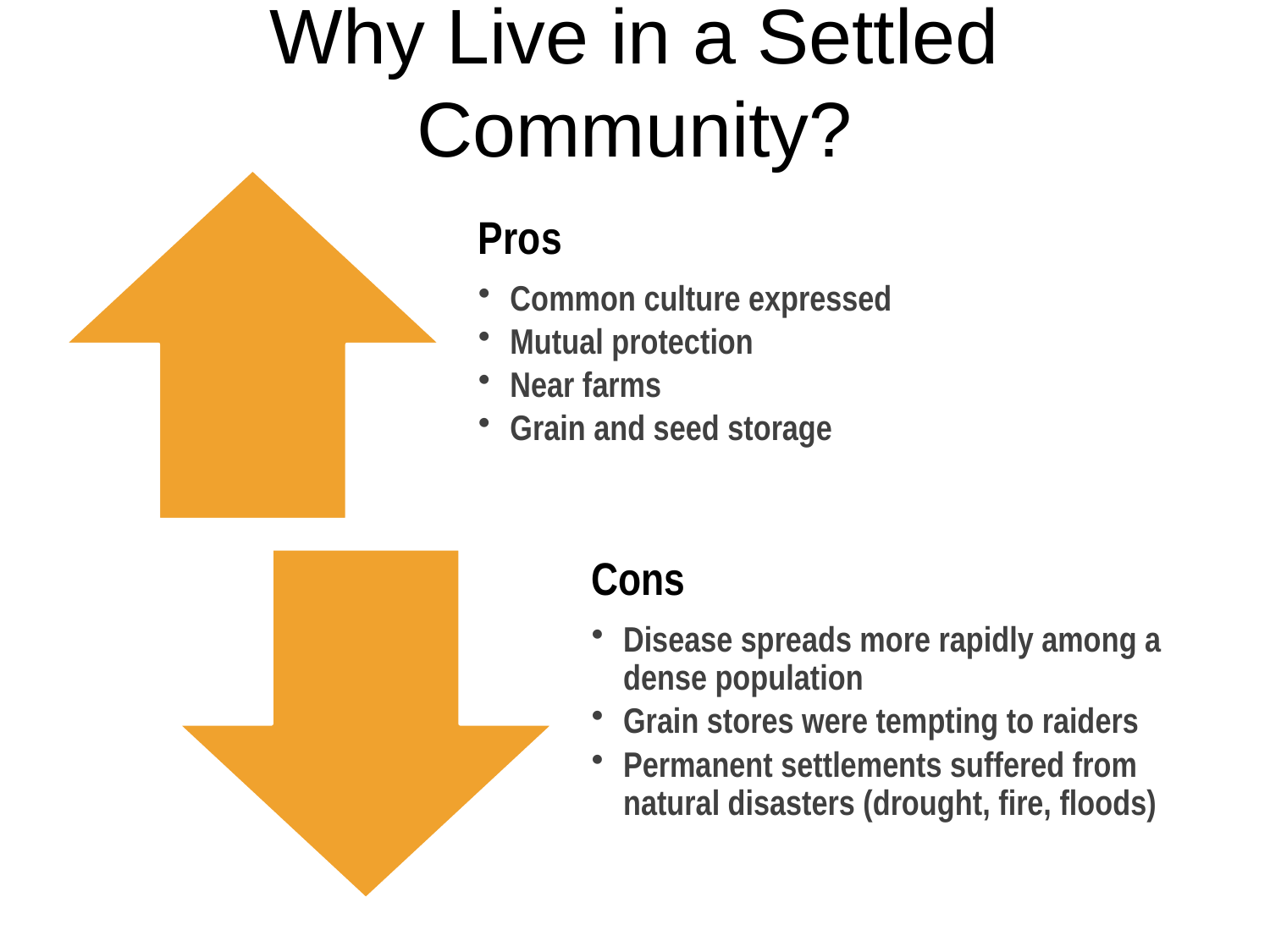

# Why Live in a Settled Community?
Pros
Common culture expressed
Mutual protection
Near farms
Grain and seed storage
Cons
Disease spreads more rapidly among a dense population
Grain stores were tempting to raiders
Permanent settlements suffered from natural disasters (drought, fire, floods)